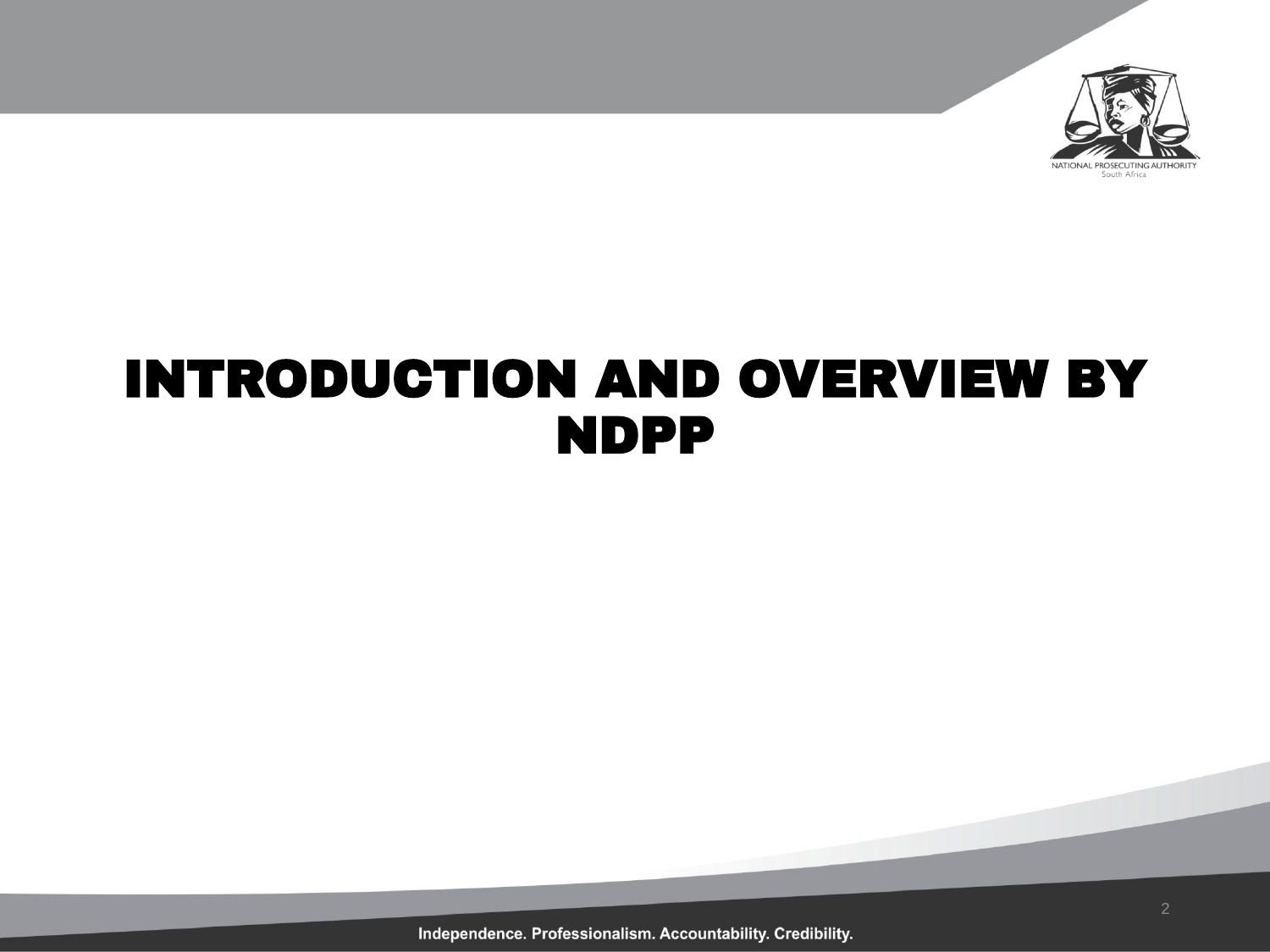

# INTRODUCTION AND OVERVIEW BY NDPP
2